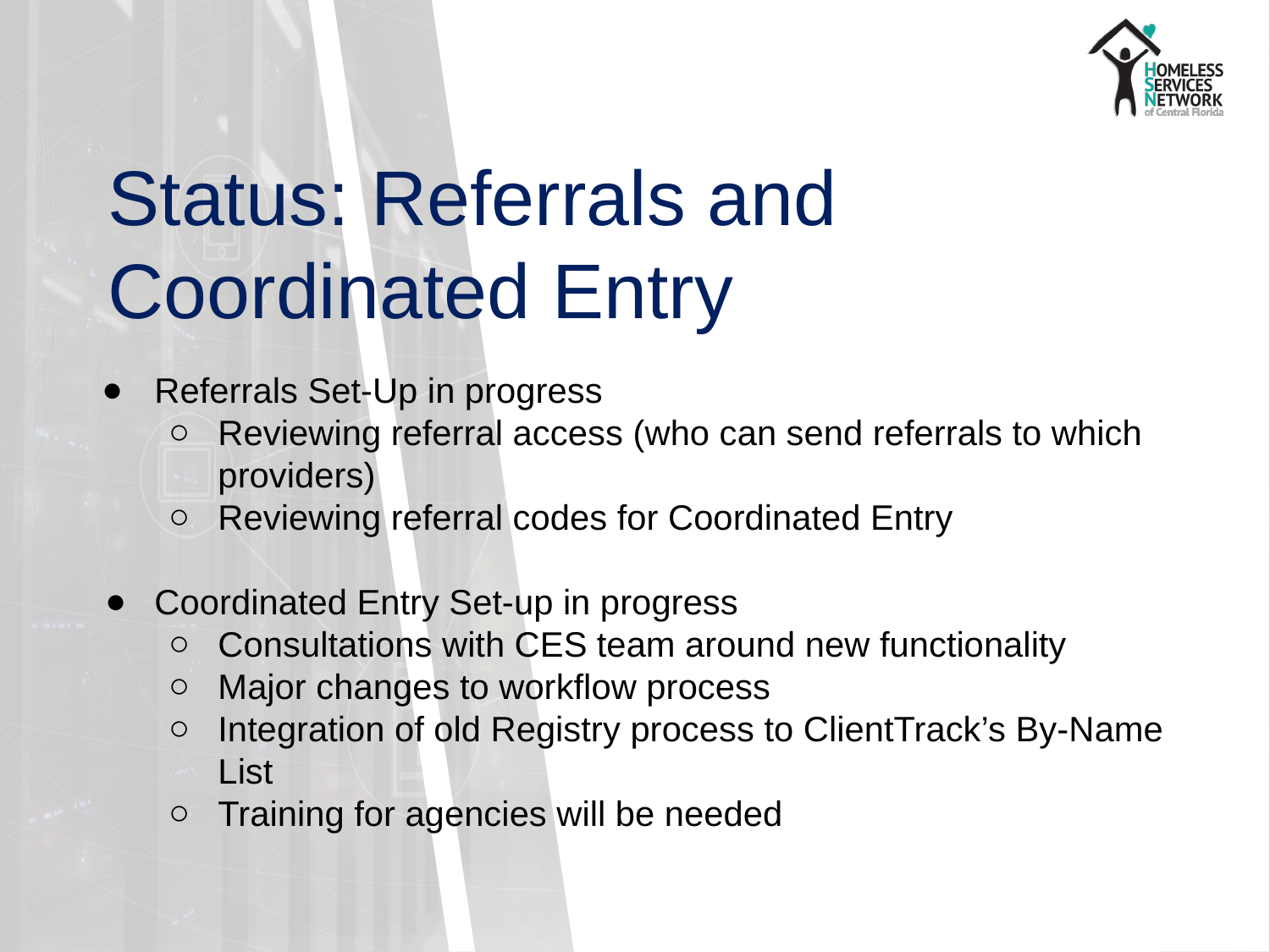

# Status: Referrals and Coordinated Entry
Referrals Set-Up in progress
Reviewing referral access (who can send referrals to which providers)
Reviewing referral codes for Coordinated Entry

Coordinated Entry Set-up in progress
Consultations with CES team around new functionality
Major changes to workflow process
Integration of old Registry process to ClientTrack’s By-Name List
Training for agencies will be needed